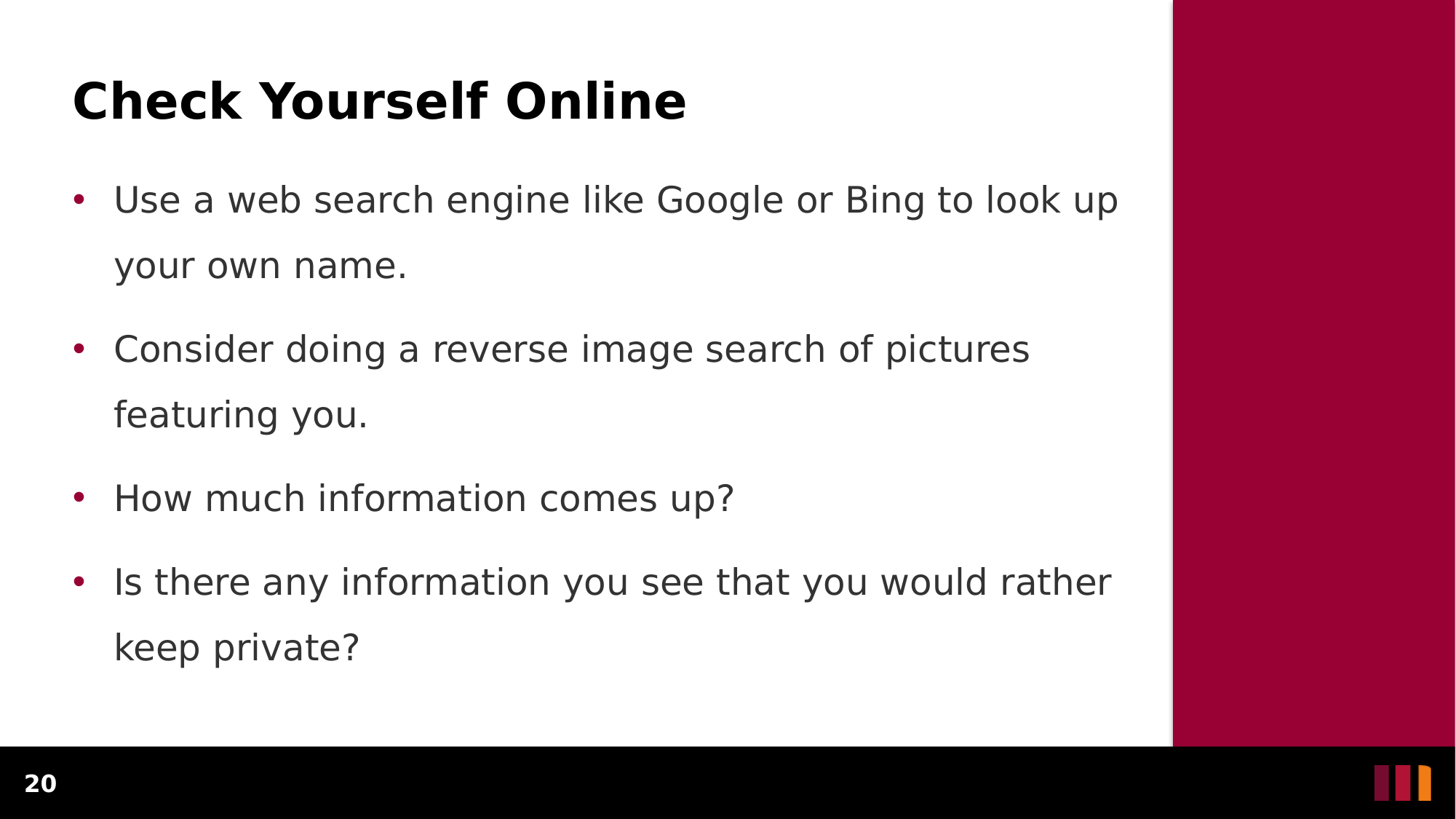

# Check Yourself Online
Use a web search engine like Google or Bing to look up your own name.
Consider doing a reverse image search of pictures featuring you.
How much information comes up?
Is there any information you see that you would rather keep private?
20